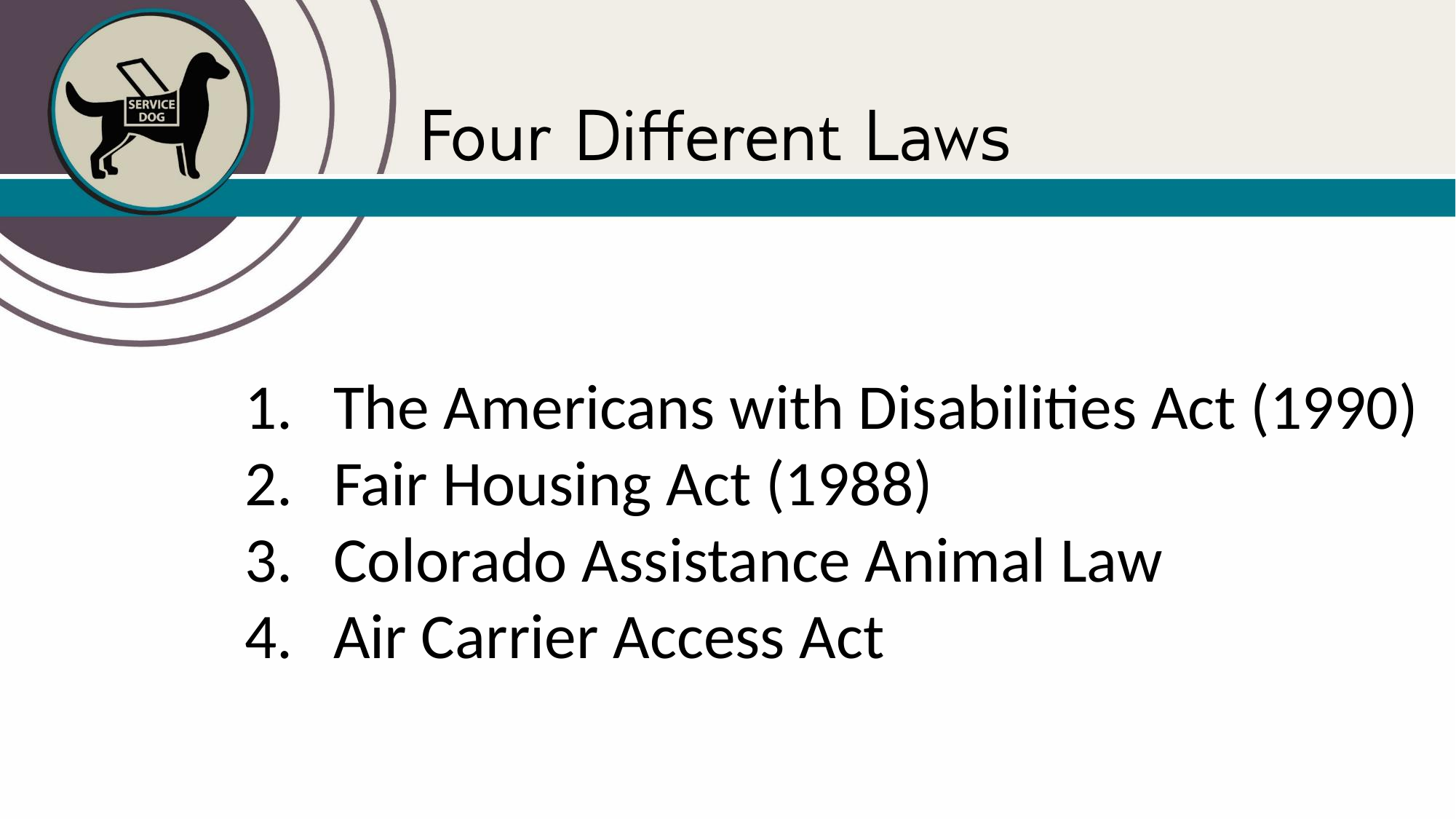

# Four Different Laws
The Americans with Disabilities Act (1990)
Fair Housing Act (1988)
Colorado Assistance Animal Law
Air Carrier Access Act